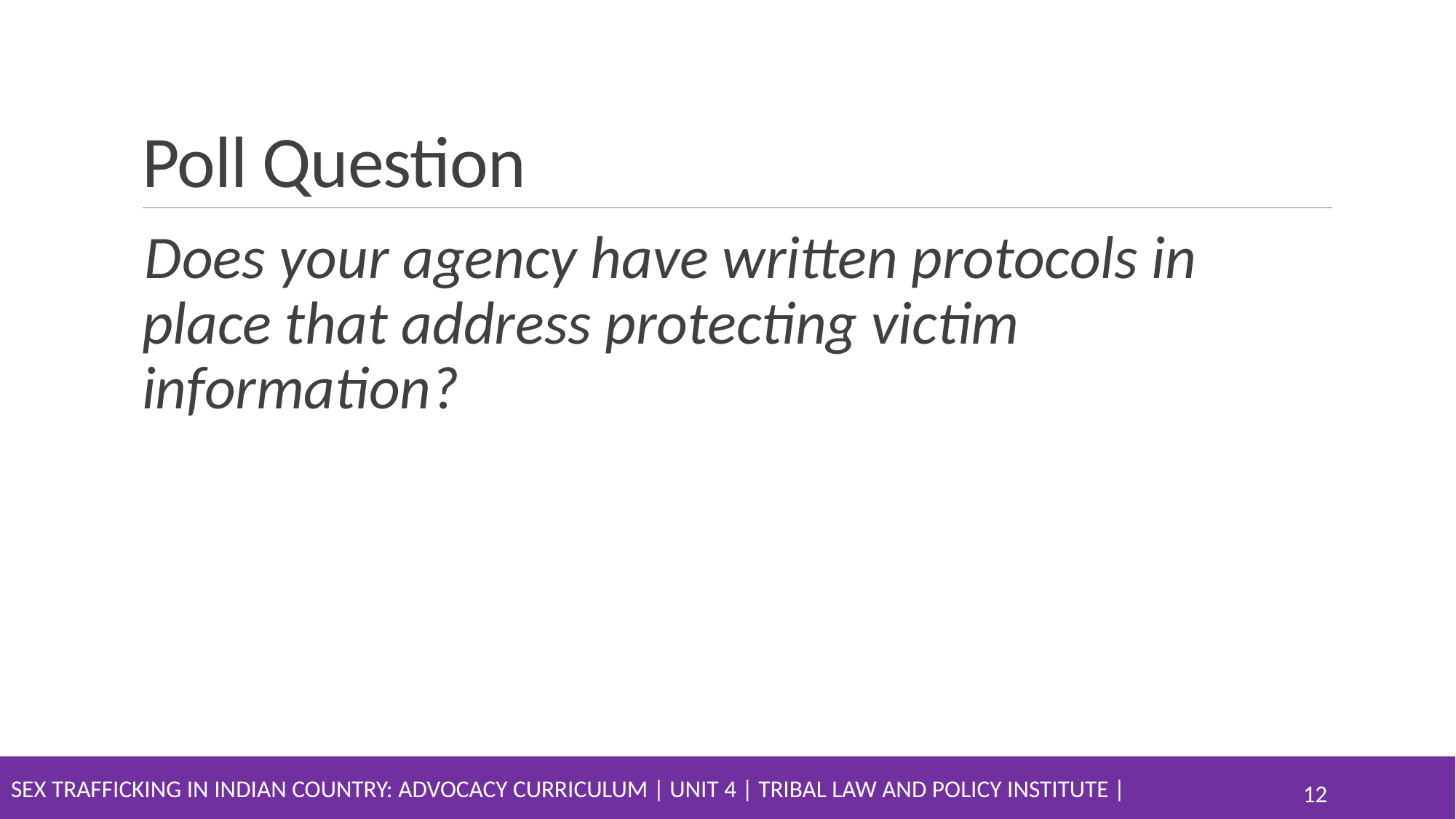

# Poll Question
Does your agency have written protocols in place that address protecting victim information?
Sex Trafficking in Indian Country: Advocacy Curriculum | Unit 4 | Tribal Law and Policy Institute |
12